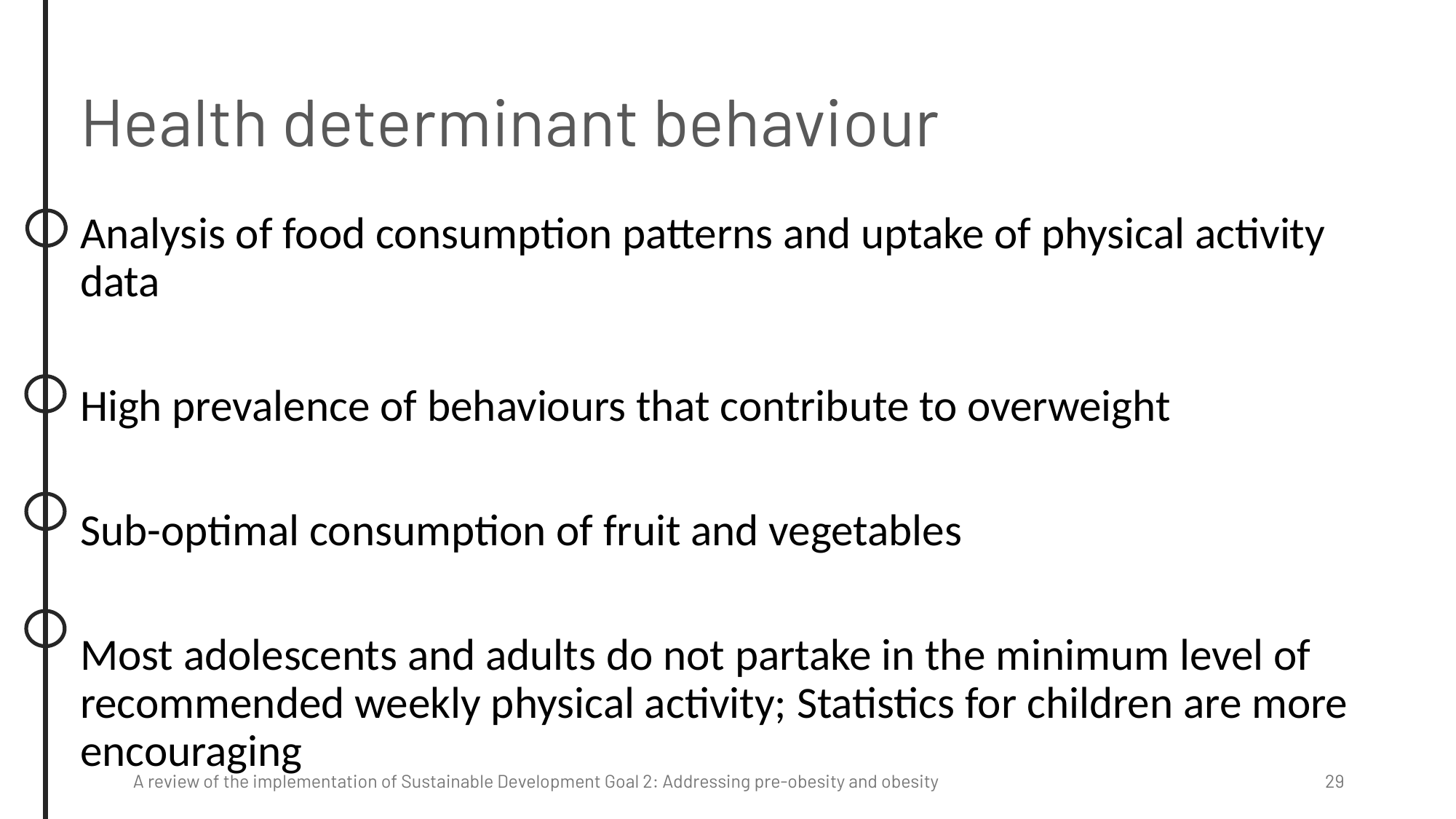

Health determinant behaviour
Analysis of food consumption patterns and uptake of physical activity data

High prevalence of behaviours that contribute to overweight

Sub-optimal consumption of fruit and vegetables

Most adolescents and adults do not partake in the minimum level of recommended weekly physical activity; Statistics for children are more encouraging

A review of the implementation of Sustainable Development Goal 2: Addressing pre-obesity and obesity
29